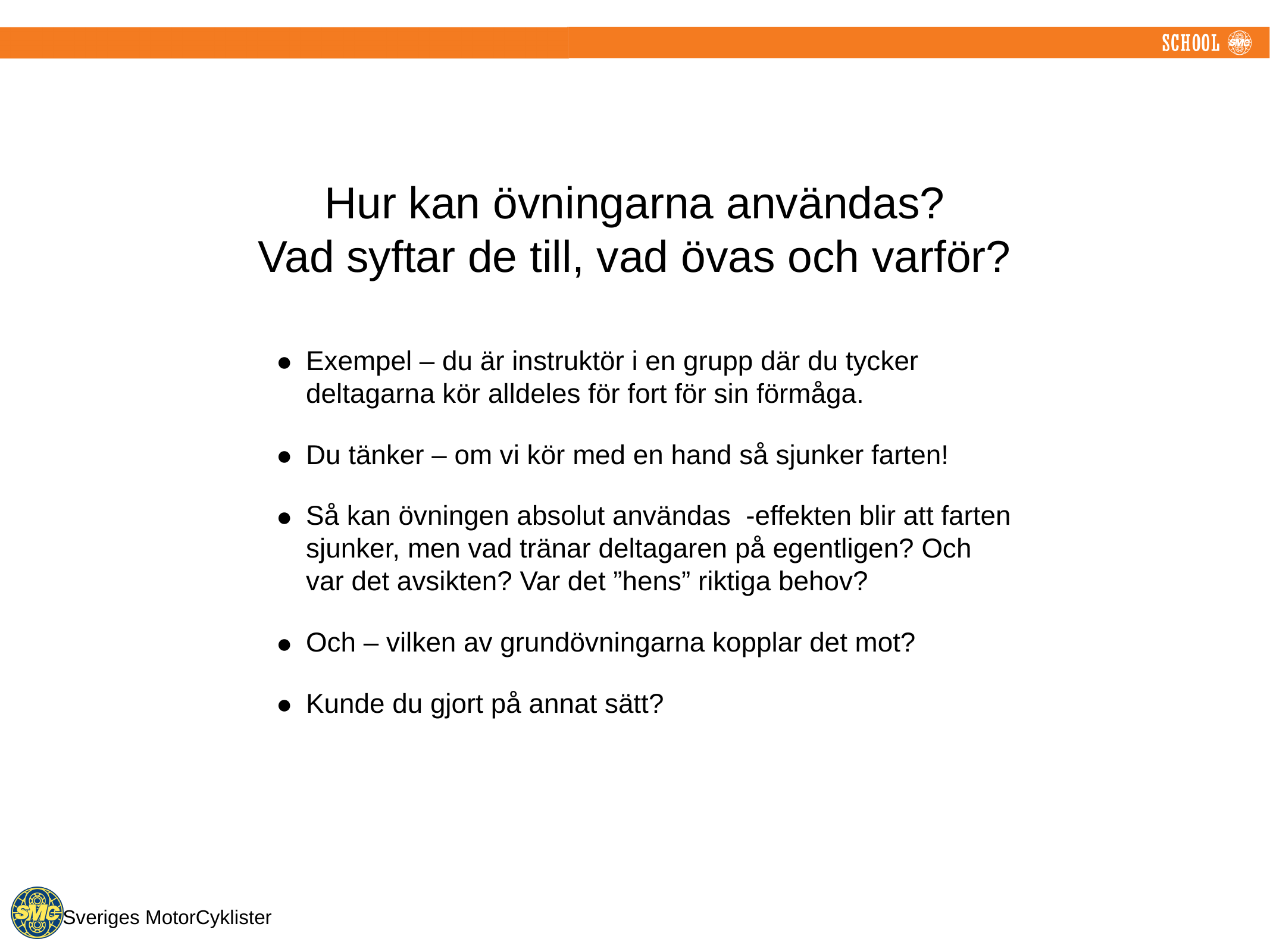

# Hur kan övningarna användas? Vad syftar de till, vad övas och varför?
Exempel – du är instruktör i en grupp där du tycker deltagarna kör alldeles för fort för sin förmåga.
Du tänker – om vi kör med en hand så sjunker farten!
Så kan övningen absolut användas  -effekten blir att farten sjunker, men vad tränar deltagaren på egentligen? Och var det avsikten? Var det ”hens” riktiga behov?
Och – vilken av grundövningarna kopplar det mot?
Kunde du gjort på annat sätt?